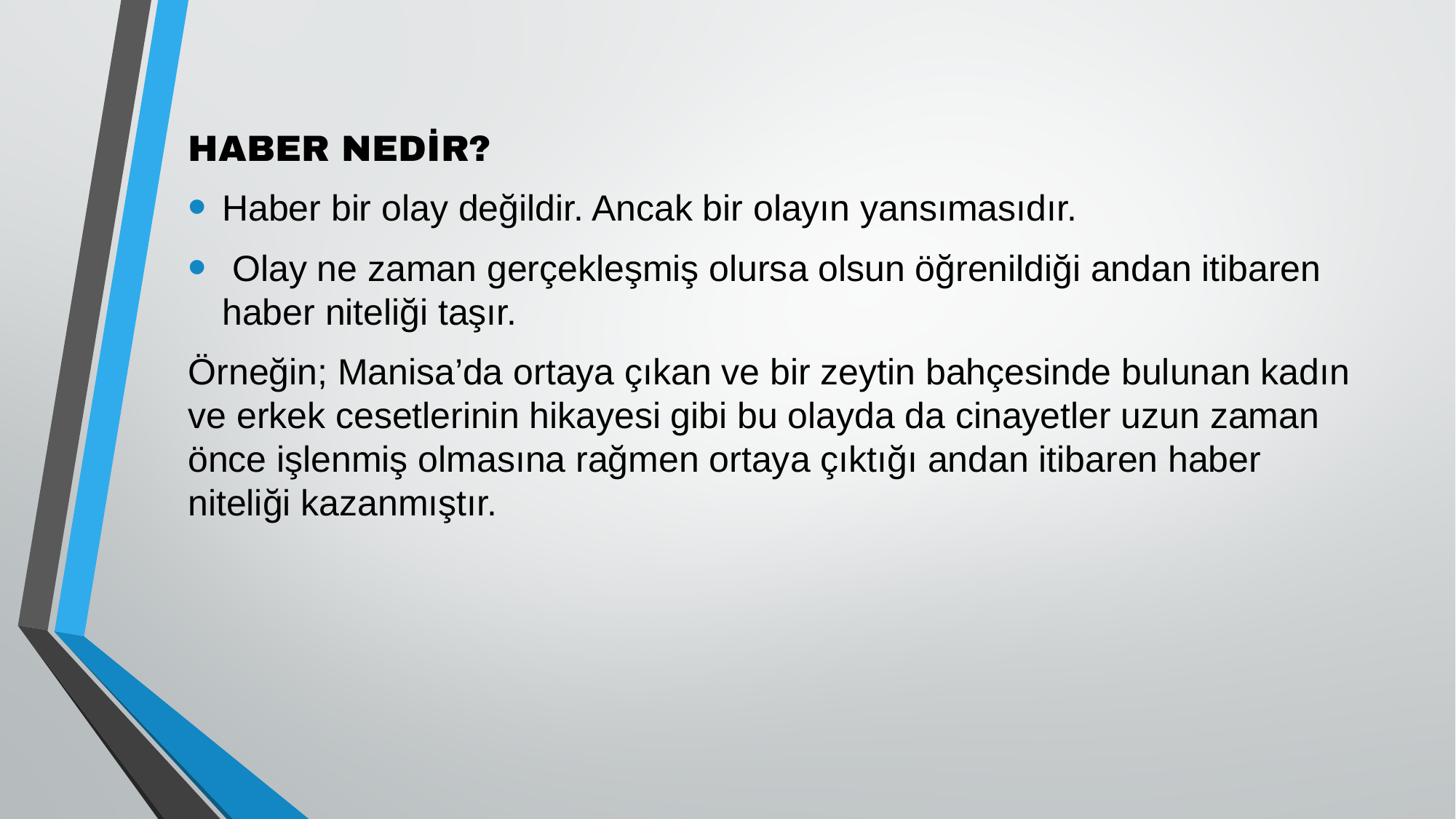

HABER NEDİR?
Haber bir olay değildir. Ancak bir olayın yansımasıdır.
 Olay ne zaman gerçekleşmiş olursa olsun öğrenildiği andan itibaren haber niteliği taşır.
Örneğin; Manisa’da ortaya çıkan ve bir zeytin bahçesinde bulunan kadın ve erkek cesetlerinin hikayesi gibi bu olayda da cinayetler uzun zaman önce işlenmiş olmasına rağmen ortaya çıktığı andan itibaren haber niteliği kazanmıştır.